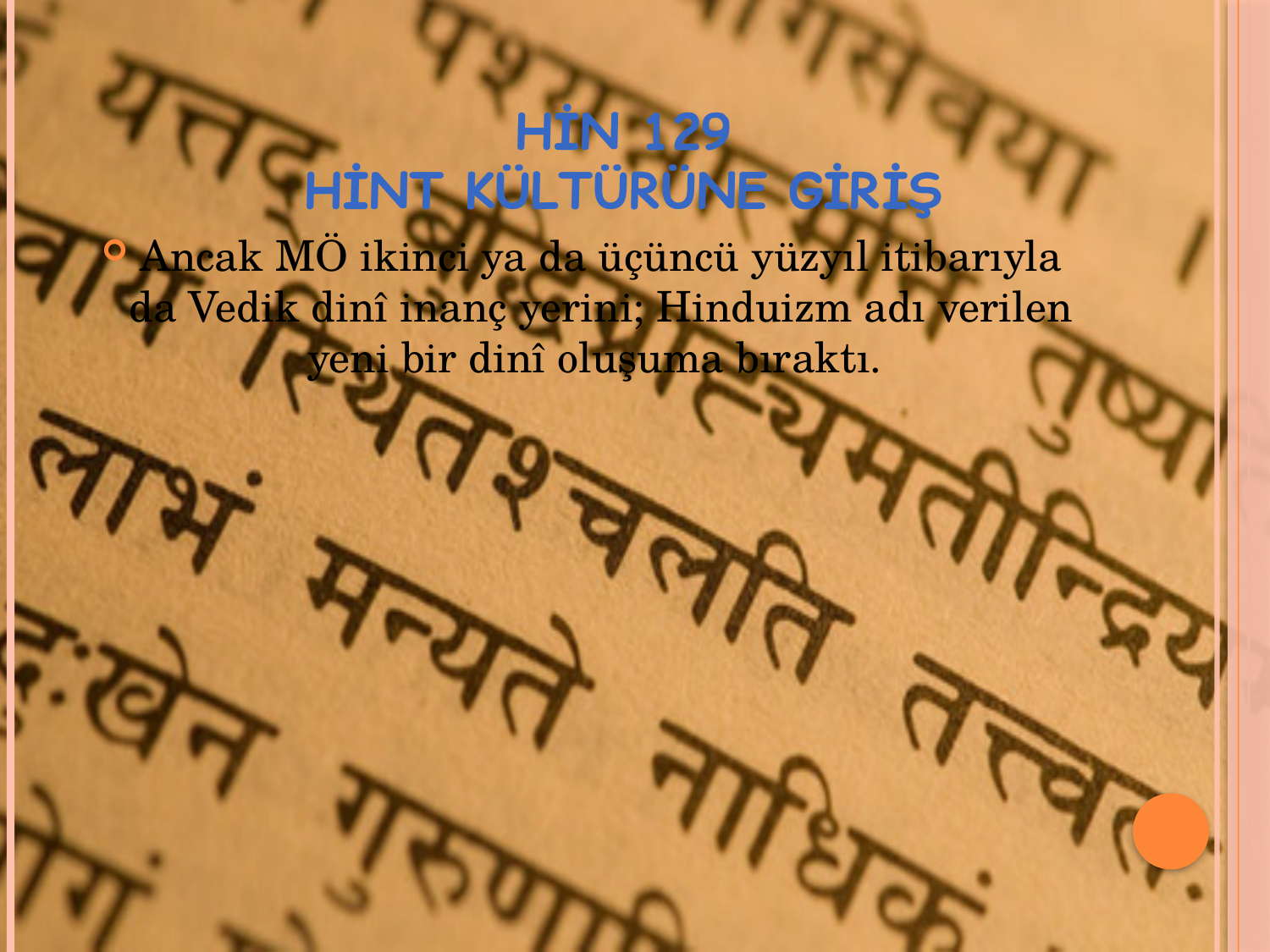

# HİN 129 HİNT KÜLTÜRÜNE GİRİŞ

Ancak MÖ ikinci ya da üçüncü yüzyıl itibarıyla da Vedik dinî inanç yerini; Hinduizm adı verilen yeni bir dinî oluşuma bıraktı.